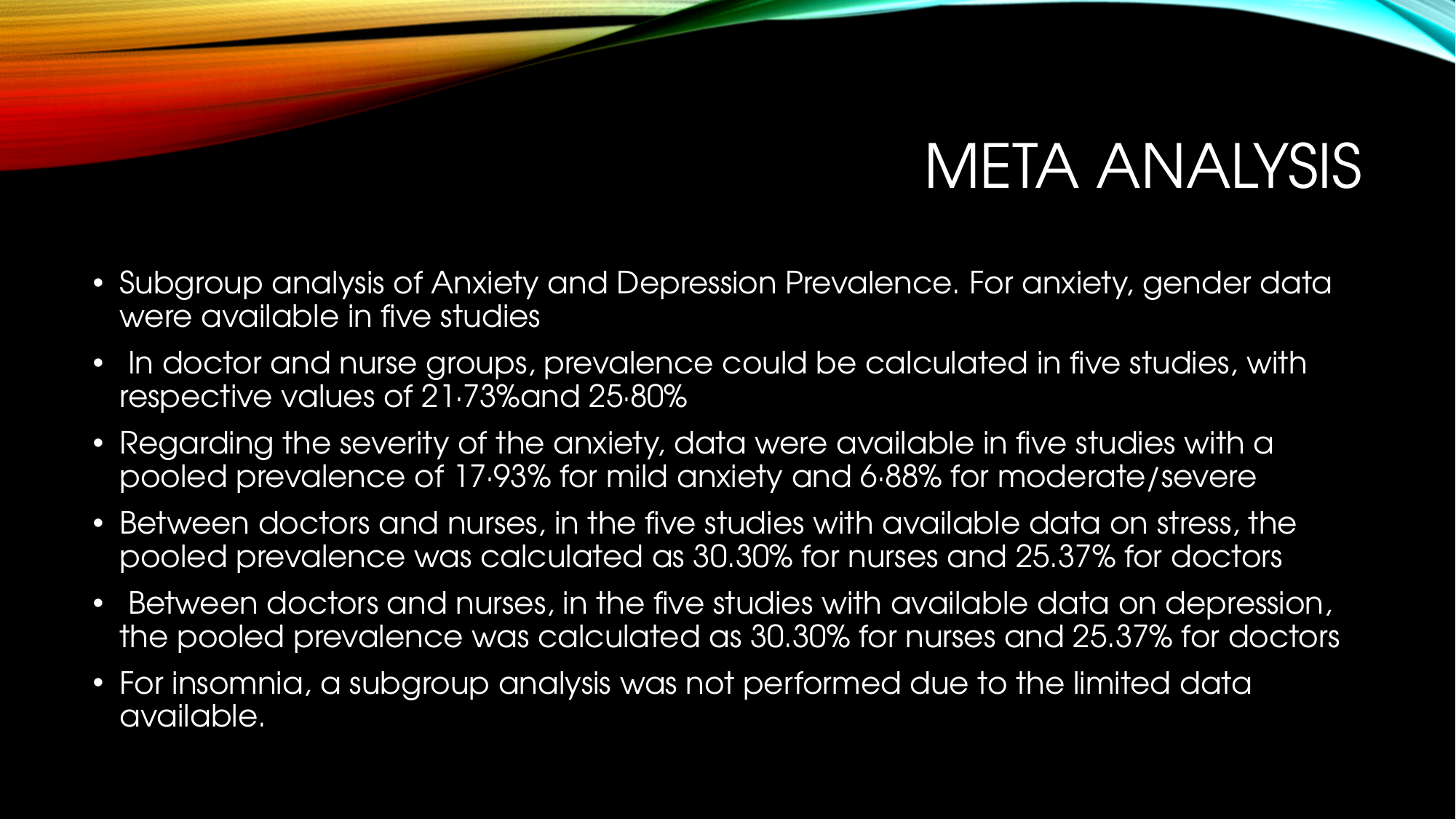

# Meta Analysis
Subgroup analysis of Anxiety and Depression Prevalence. For anxiety, gender data were available in five studies
 In doctor and nurse groups, prevalence could be calculated in five studies, with respective values of 21·73%and 25·80%
Regarding the severity of the anxiety, data were available in five studies with a pooled prevalence of 17·93% for mild anxiety and 6·88% for moderate/severe
Between doctors and nurses, in the five studies with available data on stress, the pooled prevalence was calculated as 30.30% for nurses and 25.37% for doctors
 Between doctors and nurses, in the five studies with available data on depression, the pooled prevalence was calculated as 30.30% for nurses and 25.37% for doctors
For insomnia, a subgroup analysis was not performed due to the limited data available.